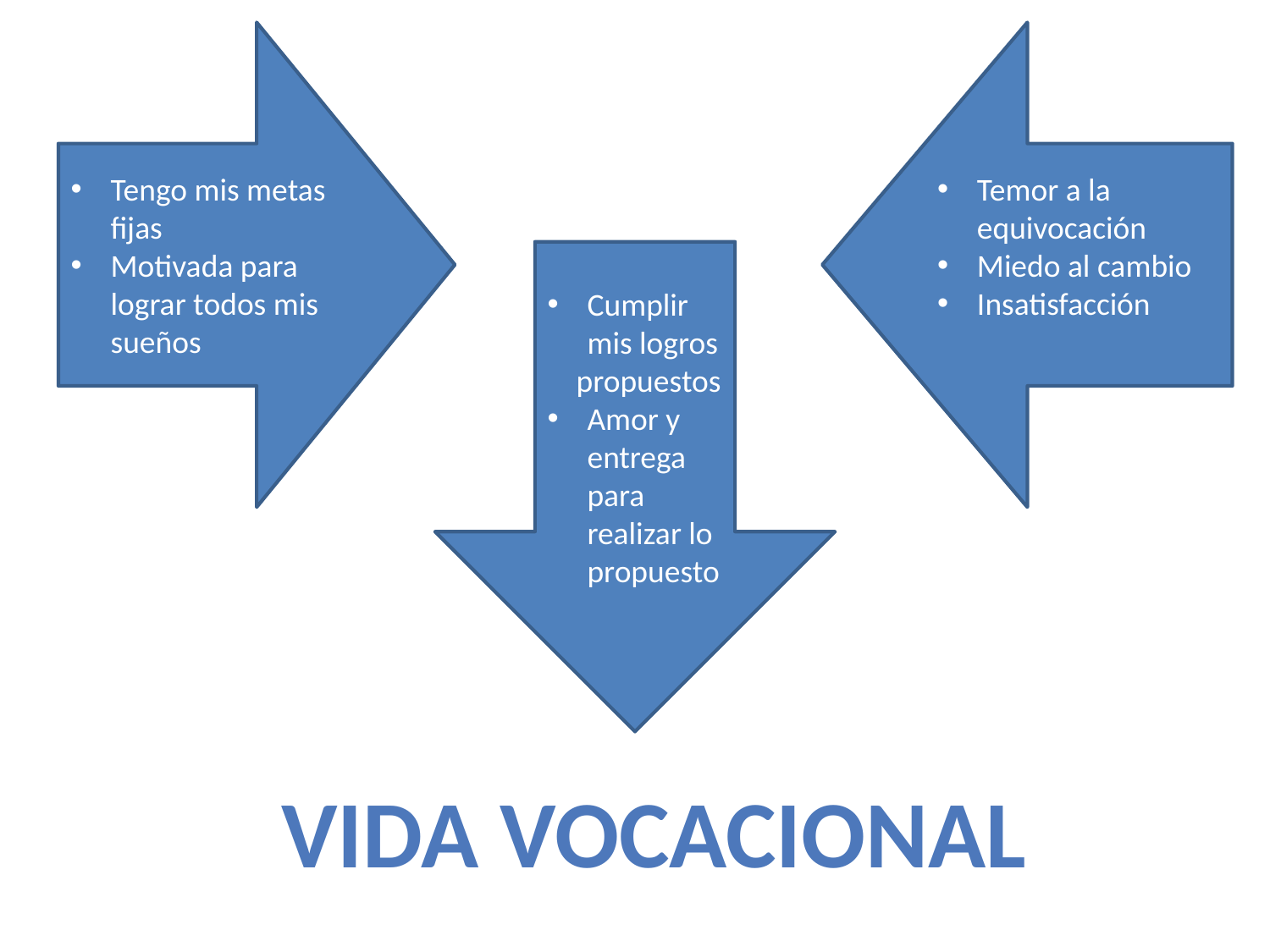

Tengo mis metas fijas
Motivada para lograr todos mis sueños
Temor a la equivocación
Miedo al cambio
Insatisfacción

Cumplir mis logros
    propuestos
Amor y entrega para realizar lo propuesto

Vida vocacional